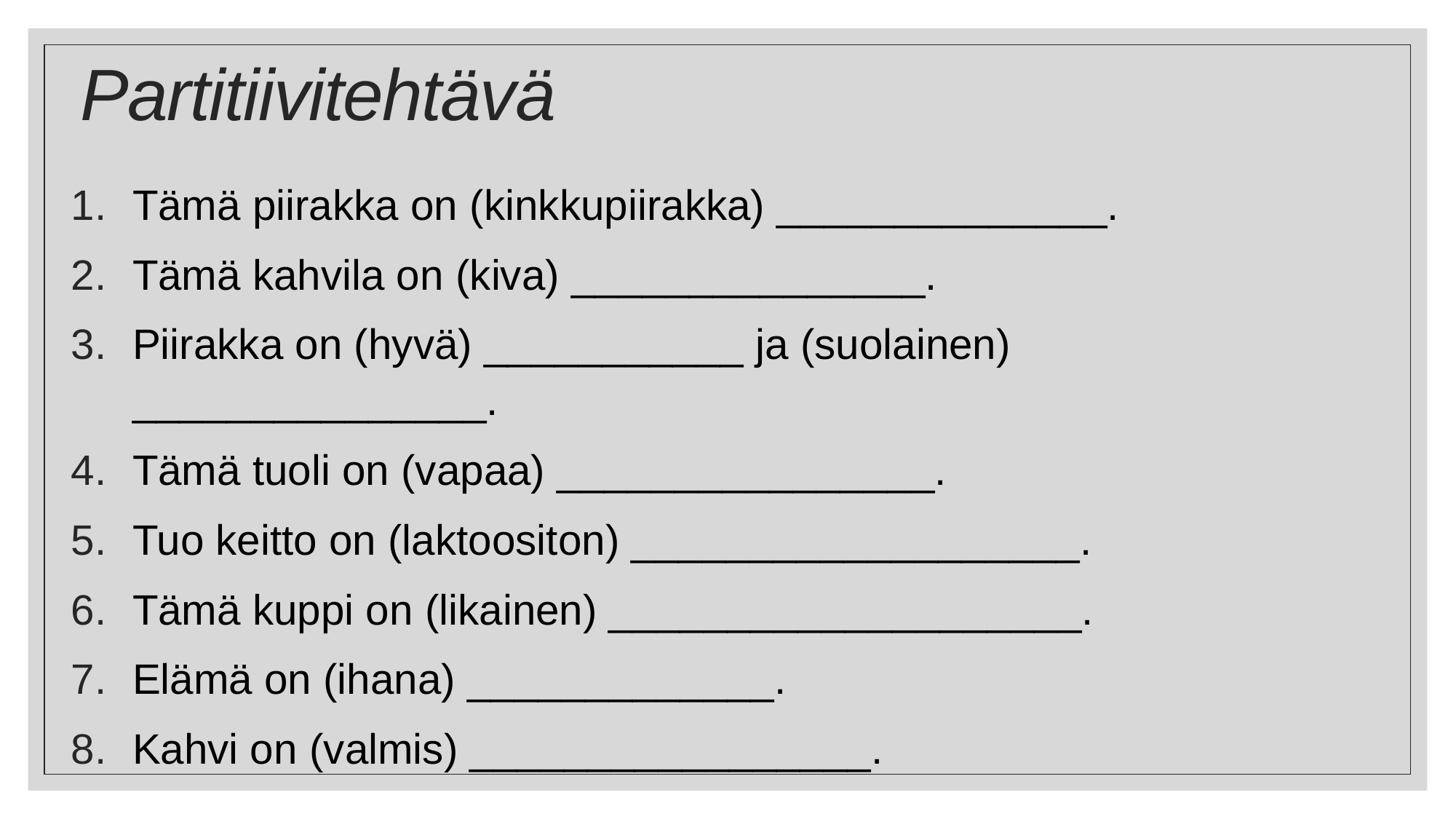

# Partitiivitehtävä
Tämä piirakka on (kinkkupiirakka) ______________.
Tämä kahvila on (kiva) _______________.
Piirakka on (hyvä) ___________ ja (suolainen) _______________.
Tämä tuoli on (vapaa) ________________.
Tuo keitto on (laktoositon) ___________________.
Tämä kuppi on (likainen) ____________________.
Elämä on (ihana) _____________.
Kahvi on (valmis) _________________.